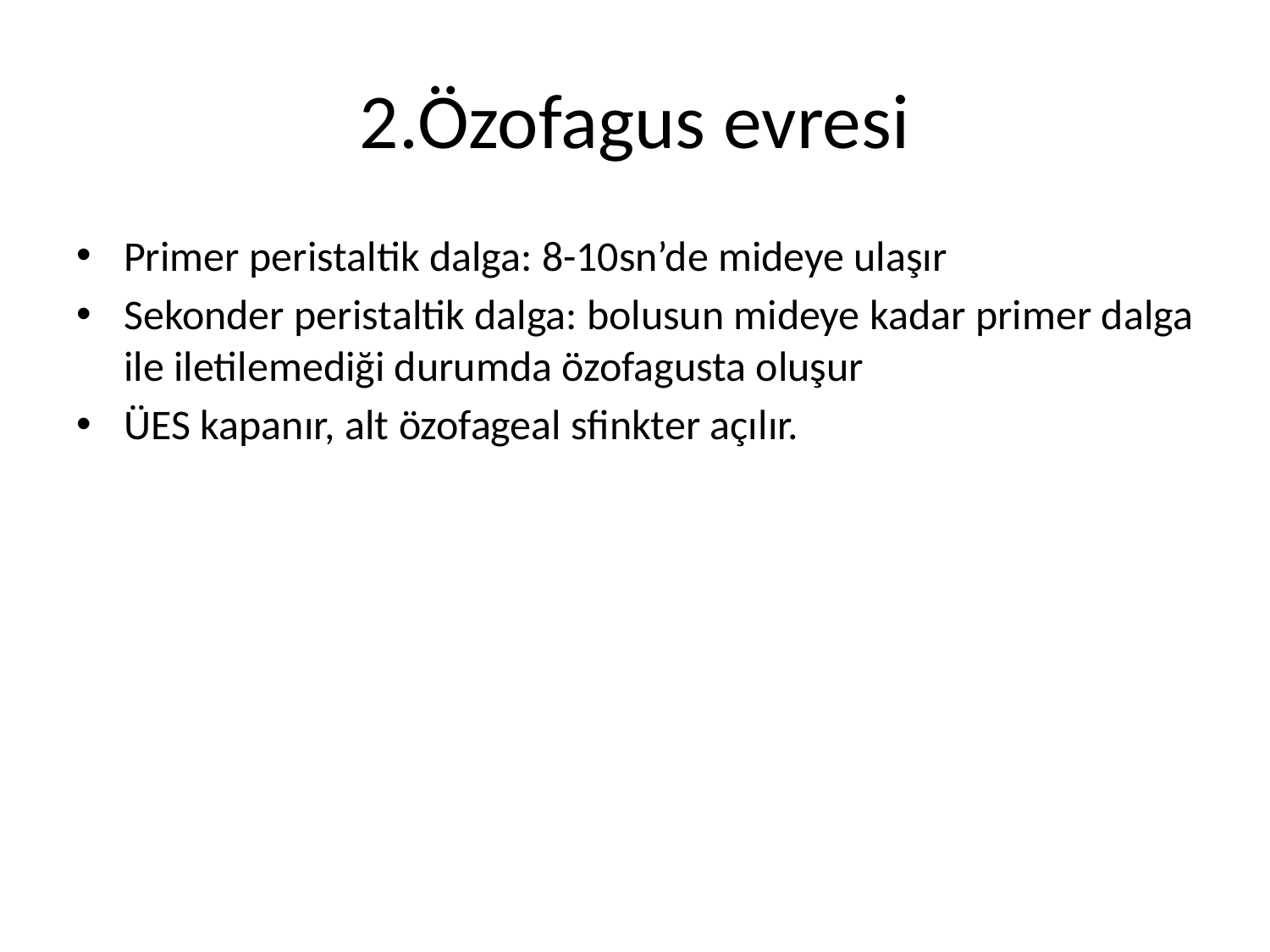

# 2.Özofagus evresi
Primer peristaltik dalga: 8-10sn’de mideye ulaşır
Sekonder peristaltik dalga: bolusun mideye kadar primer dalga ile iletilemediği durumda özofagusta oluşur
ÜES kapanır, alt özofageal sfinkter açılır.